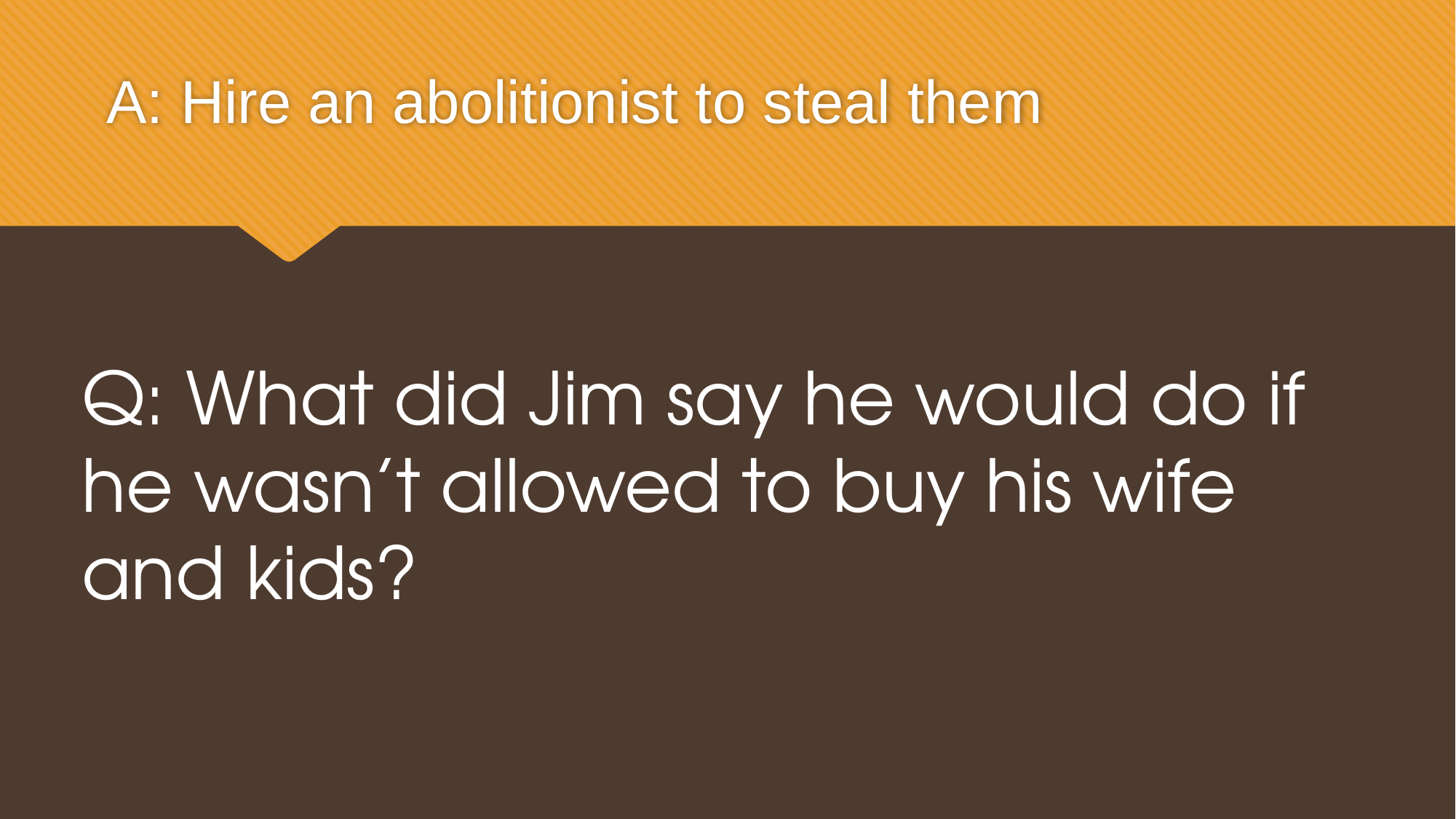

A: Hire an abolitionist to steal them
Q: What did Jim say he would do if he wasn’t allowed to buy his wife and kids?